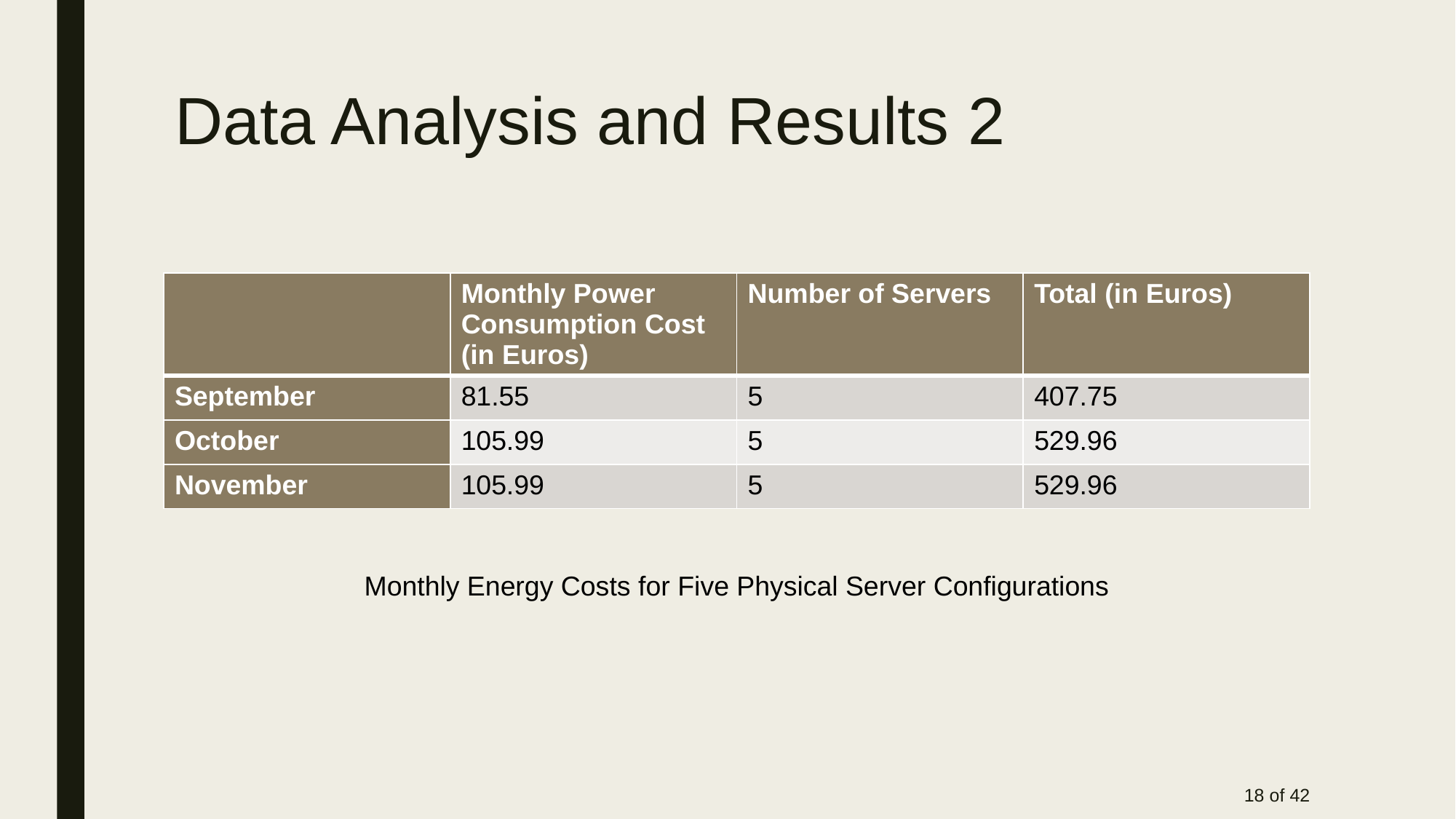

# Data Analysis and Results 2
|  | Monthly Power Consumption Cost (in Euros) | Number of Servers | Total (in Euros) |
| --- | --- | --- | --- |
| September | 81.55 | 5 | 407.75 |
| October | 105.99 | 5 | 529.96 |
| November | 105.99 | 5 | 529.96 |
Monthly Energy Costs for Five Physical Server Configurations
18 of 42